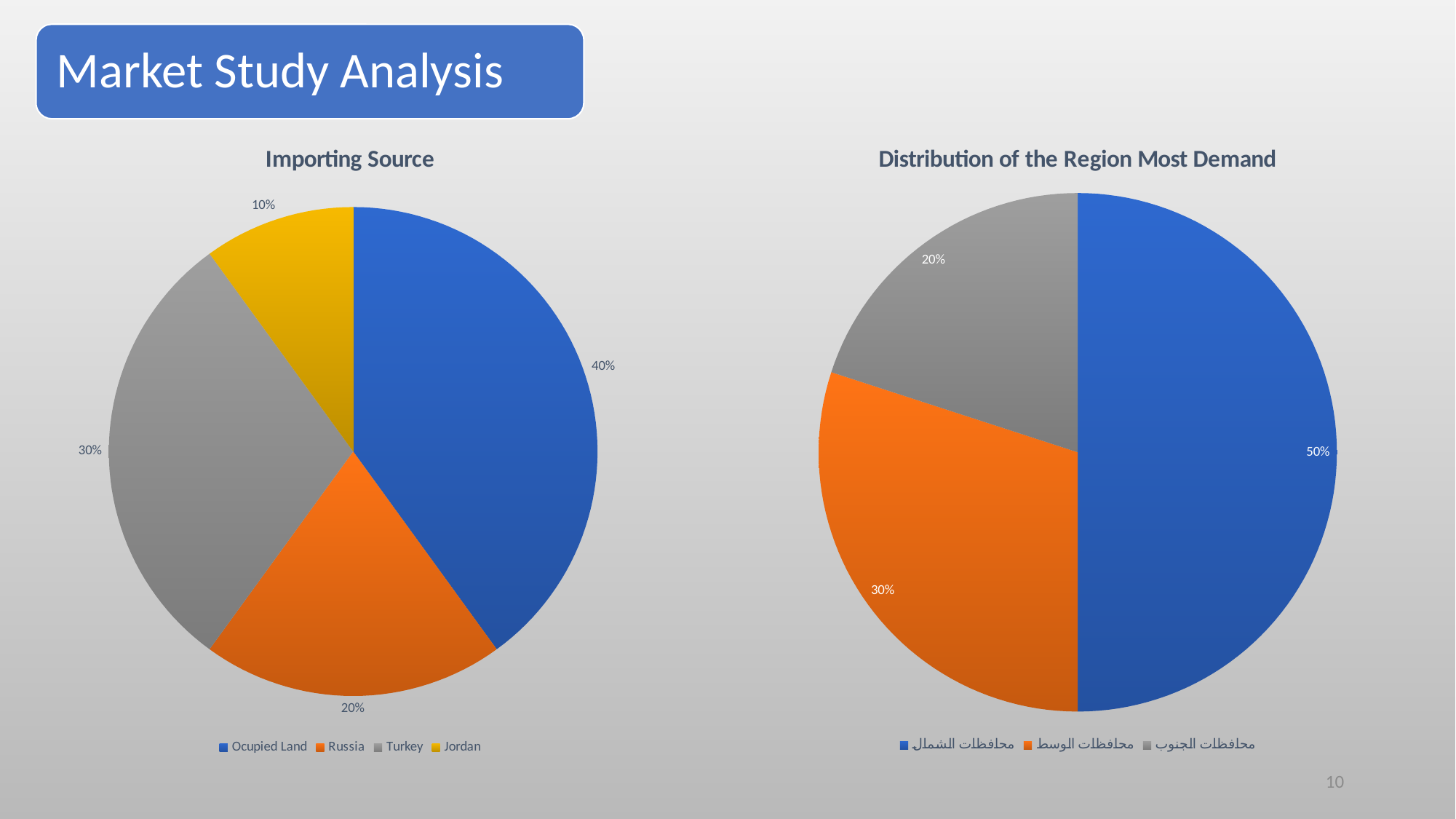

Market Study Analysis

### Chart: Importing Source

| Category | Distribution |
|---|---|
| Ocupied Land | 4.0 |
| Russia | 2.0 |
| Turkey | 3.0 |
| Jordan | 1.0 |

### Chart: Distribution of the Region Most Demand

| Category | المناطق الأكثر طلبا لانابيبب البوليبروبلين |
|---|---|
| محافظات الشمال | 0.5 |
| محافظات الوسط | 0.3 |
| محافظات الجنوب | 0.2 |
10